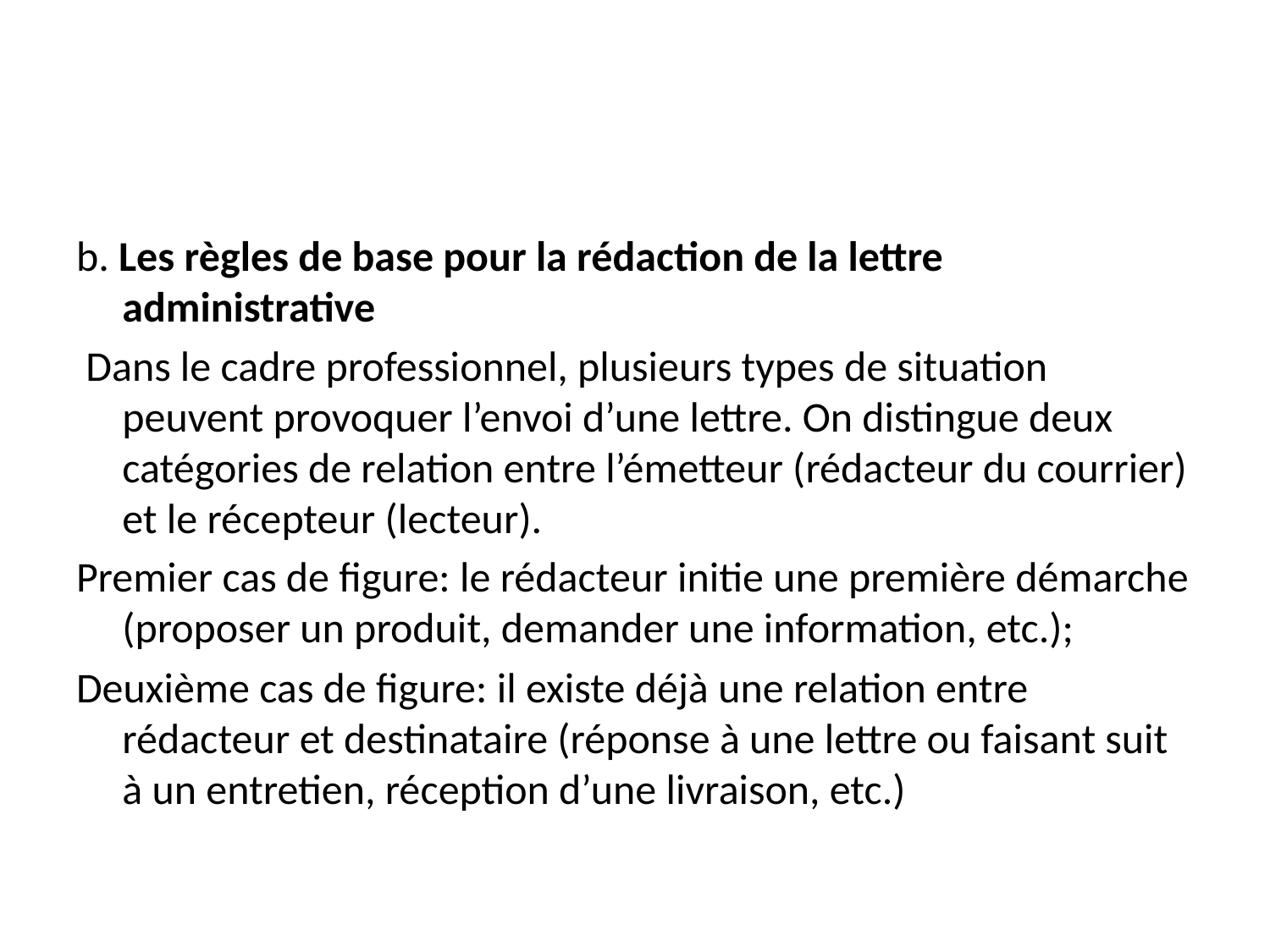

#
b. Les règles de base pour la rédaction de la lettre administrative
 Dans le cadre professionnel, plusieurs types de situation peuvent provoquer l’envoi d’une lettre. On distingue deux catégories de relation entre l’émetteur (rédacteur du courrier) et le récepteur (lecteur).
Premier cas de figure: le rédacteur initie une première démarche (proposer un produit, demander une information, etc.);
Deuxième cas de figure: il existe déjà une relation entre rédacteur et destinataire (réponse à une lettre ou faisant suit à un entretien, réception d’une livraison, etc.)